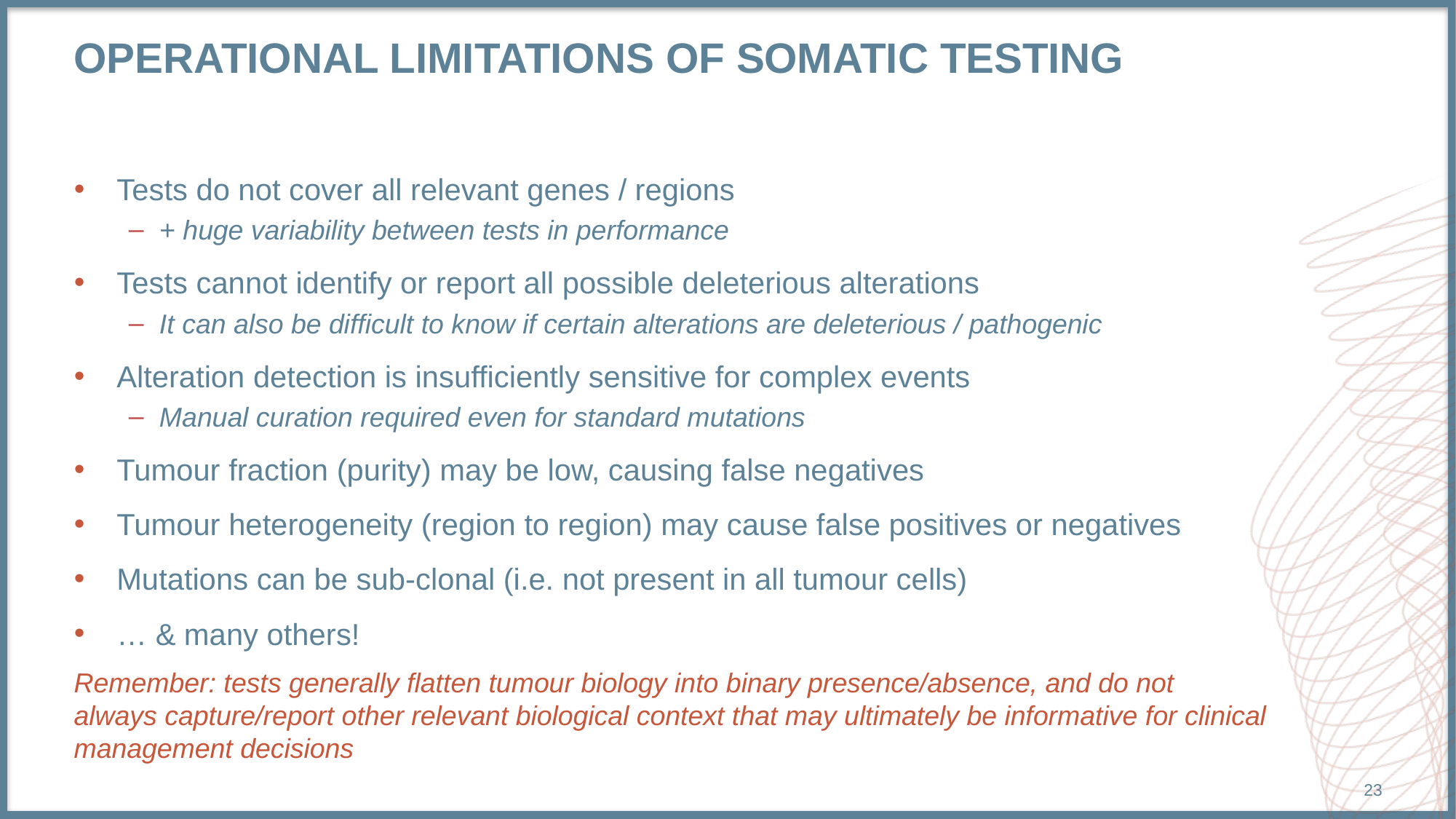

# Operational limitations of somatic testing
Tests do not cover all relevant genes / regions
+ huge variability between tests in performance
Tests cannot identify or report all possible deleterious alterations
It can also be difficult to know if certain alterations are deleterious / pathogenic
Alteration detection is insufficiently sensitive for complex events
Manual curation required even for standard mutations
Tumour fraction (purity) may be low, causing false negatives
Tumour heterogeneity (region to region) may cause false positives or negatives
Mutations can be sub-clonal (i.e. not present in all tumour cells)
… & many others!

Remember: tests generally flatten tumour biology into binary presence/absence, and do not
always capture/report other relevant biological context that may ultimately be informative for clinical
management decisions

23